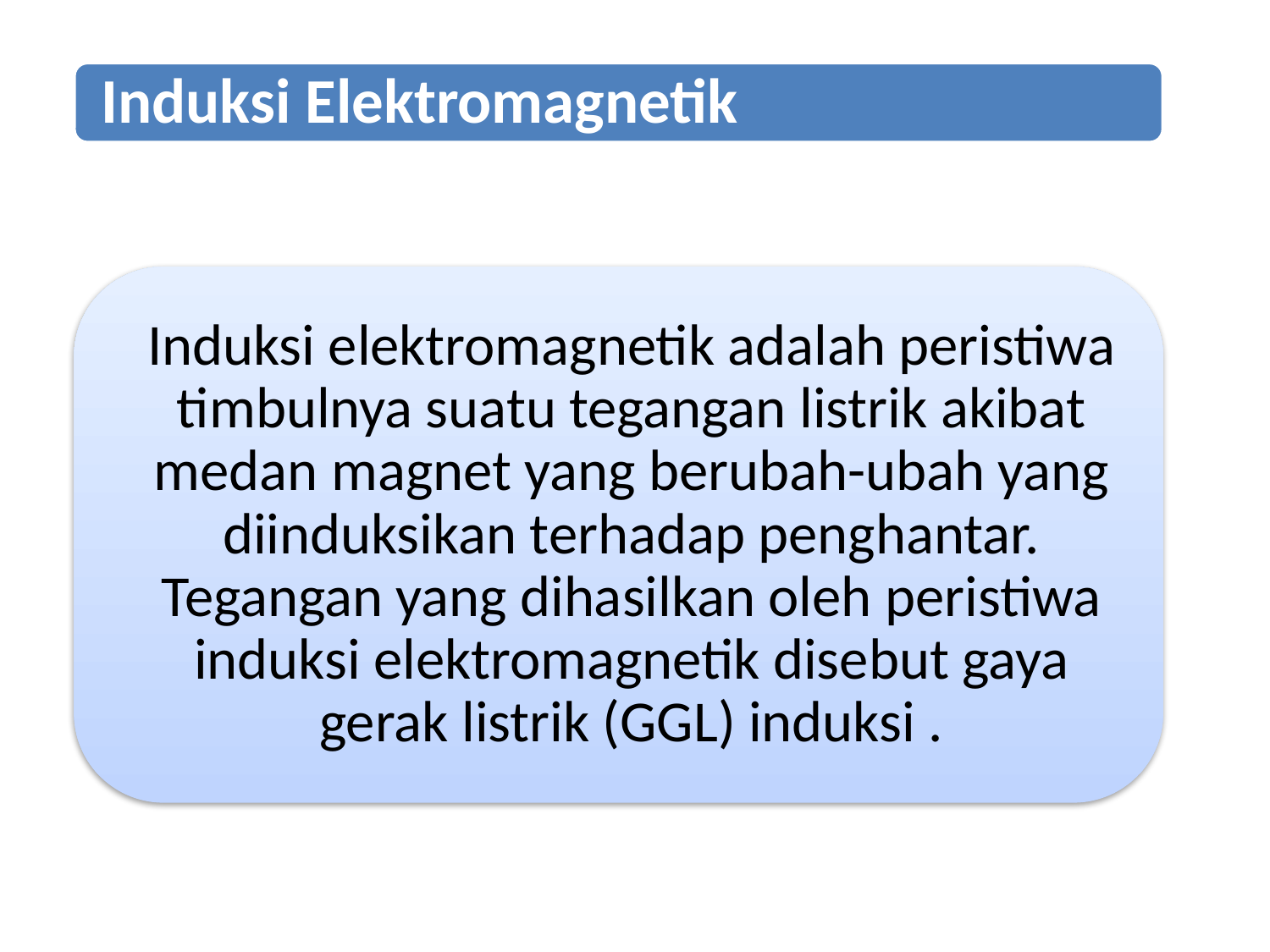

Induksi Elektromagnetik
Induksi elektromagnetik adalah peristiwa timbulnya suatu tegangan listrik akibat medan magnet yang berubah-ubah yang diinduksikan terhadap penghantar. Tegangan yang dihasilkan oleh peristiwa induksi elektromagnetik disebut gaya gerak listrik (GGL) induksi .